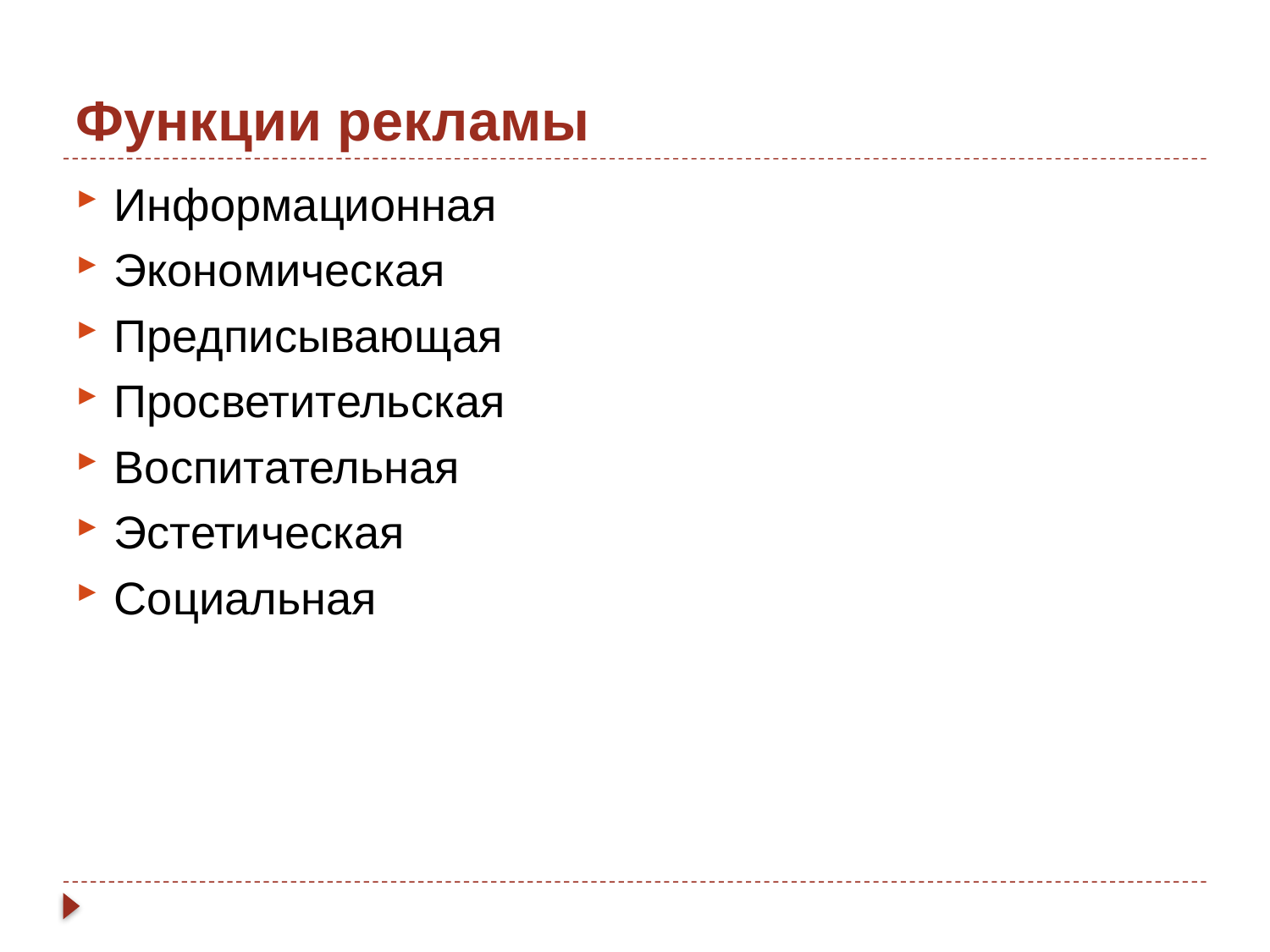

# Функции рекламы
Информационная
Экономическая
Предписывающая
Просветительская
Воспитательная
Эстетическая
Социальная